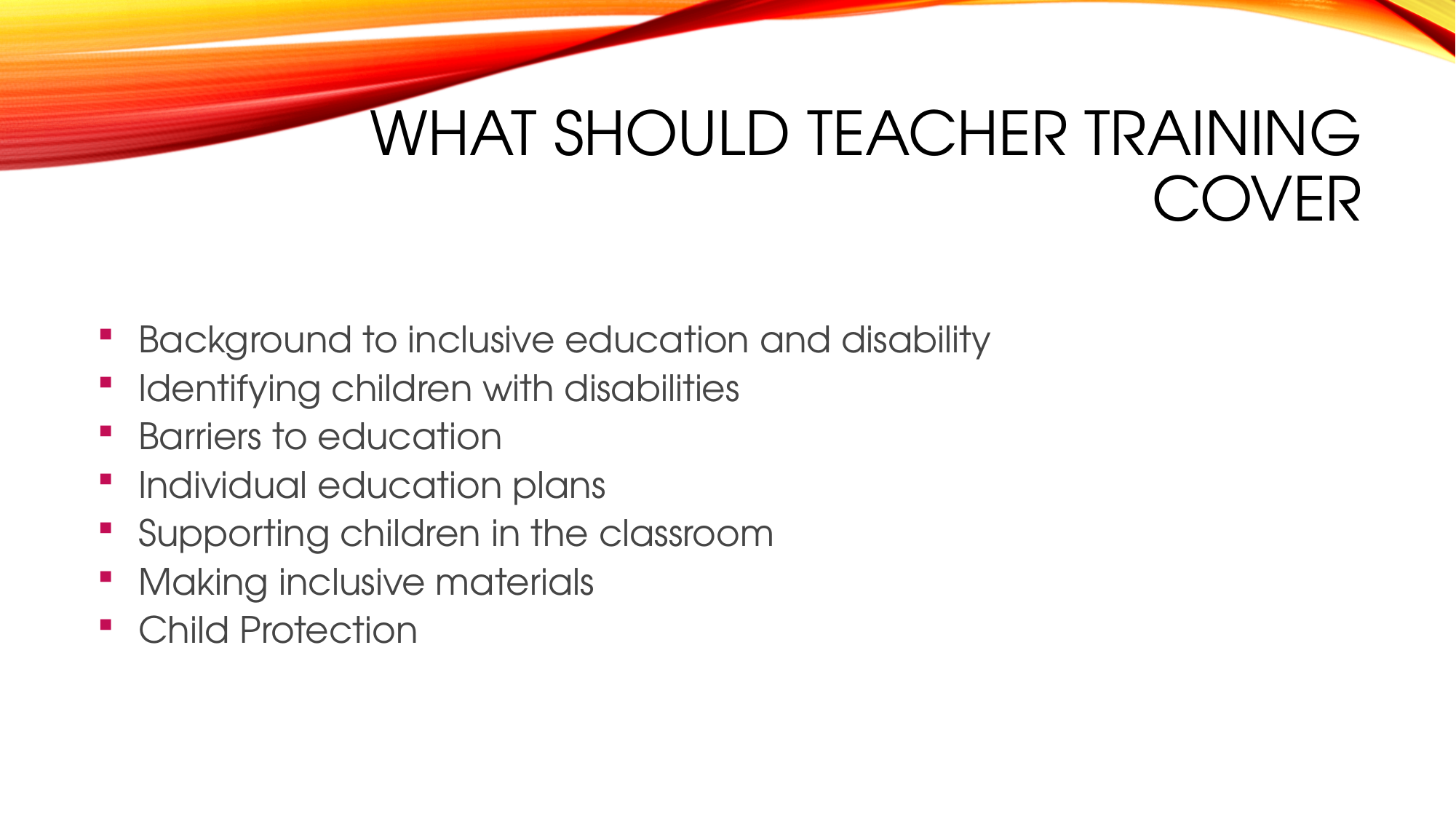

# What should teacher training cover
Background to inclusive education and disability
Identifying children with disabilities
Barriers to education
Individual education plans
Supporting children in the classroom
Making inclusive materials
Child Protection